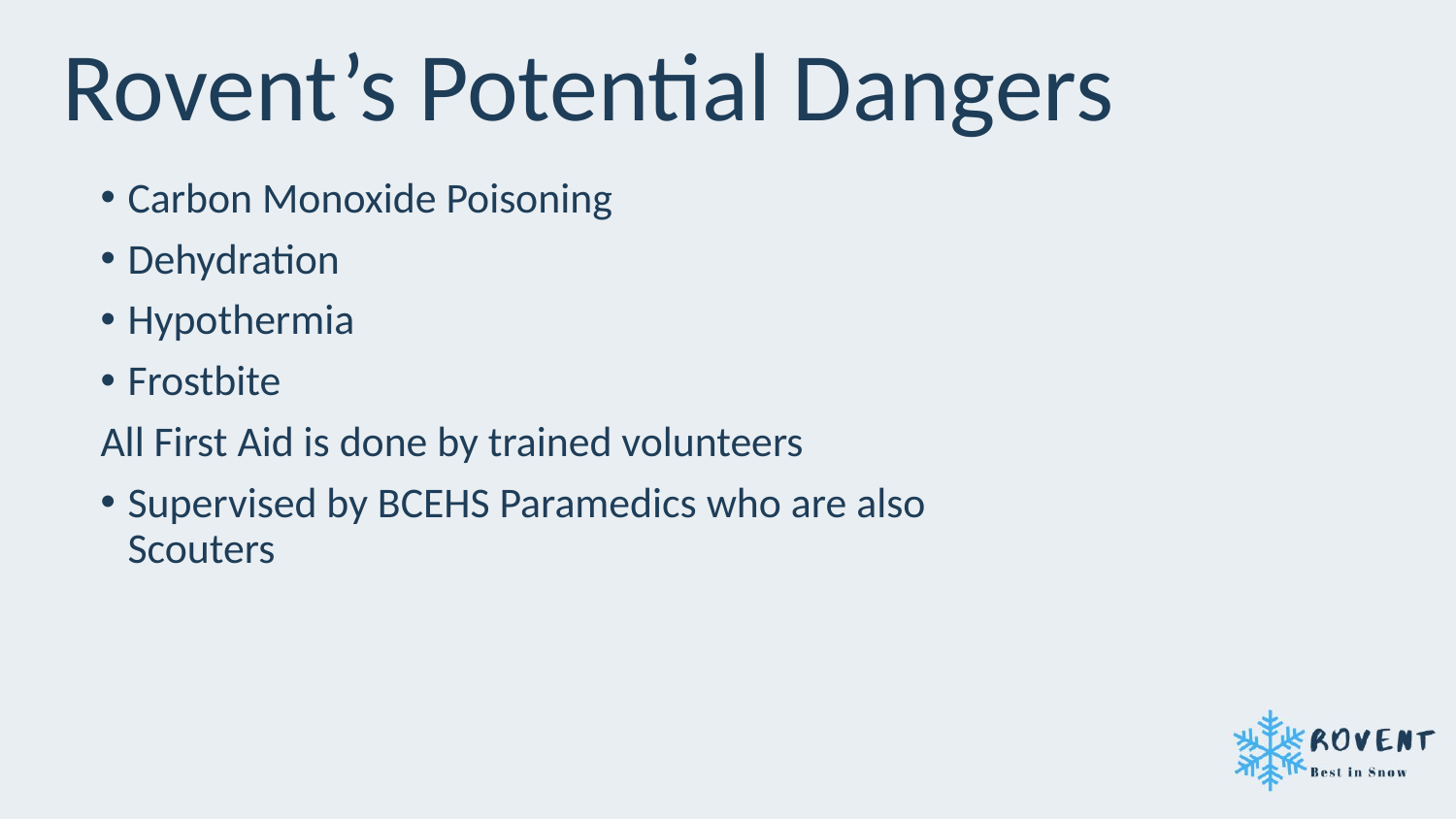

# Rovent’s Potential Dangers
Carbon Monoxide Poisoning
Dehydration
Hypothermia
Frostbite
All First Aid is done by trained volunteers
Supervised by BCEHS Paramedics who are also Scouters